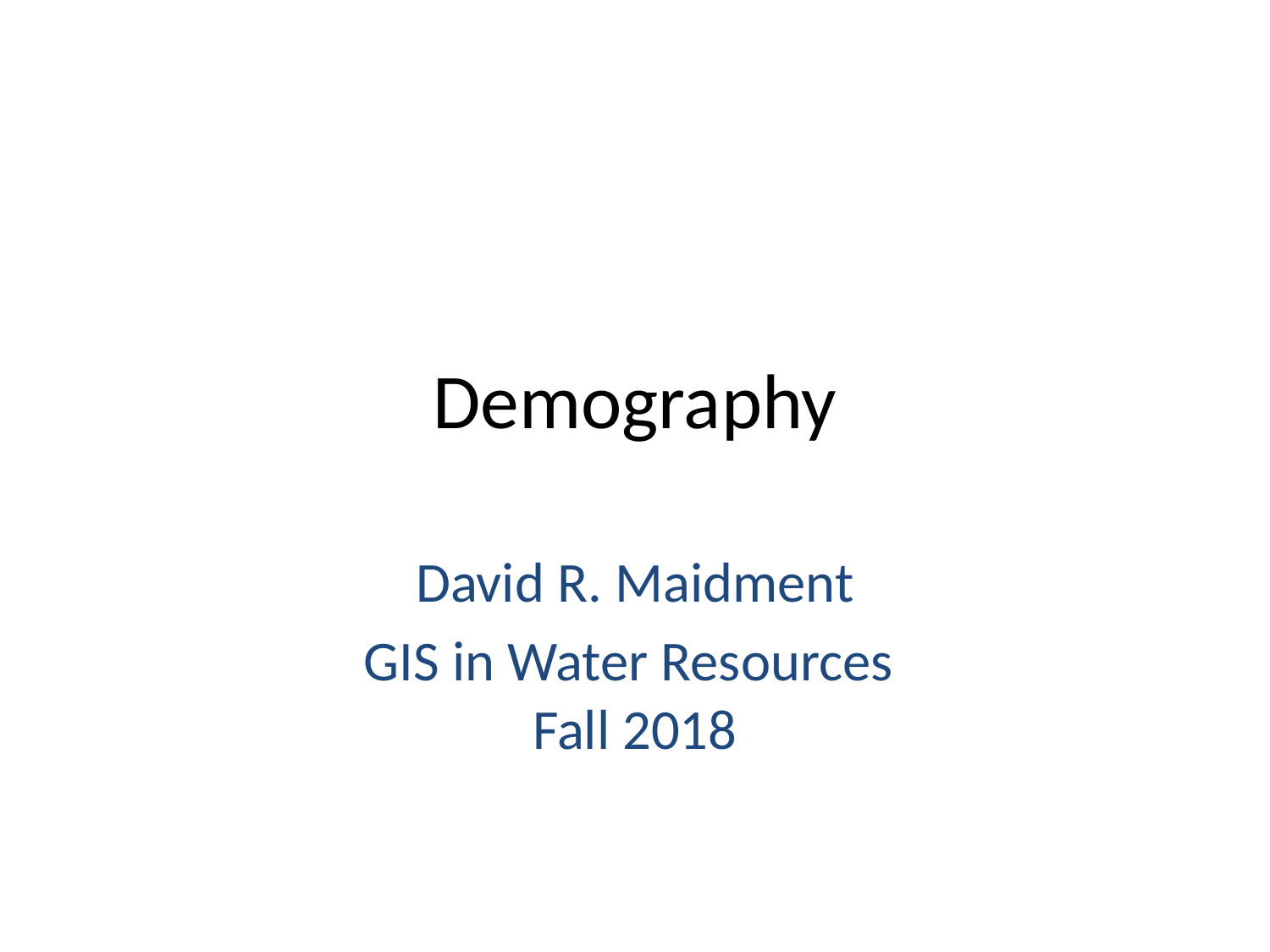

# Demography
David R. Maidment
GIS in Water Resources
Fall 2018